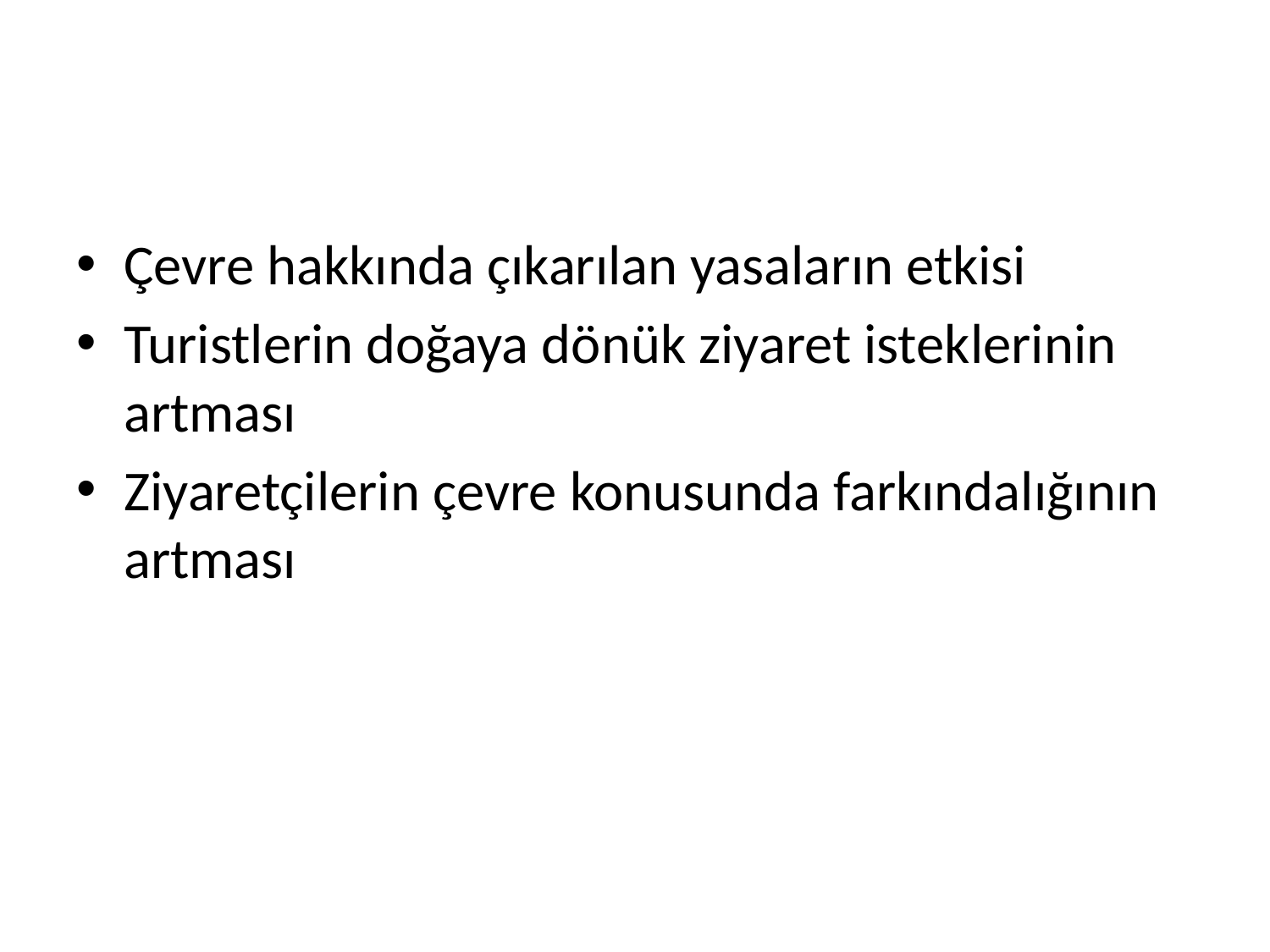

#
Çevre hakkında çıkarılan yasaların etkisi
Turistlerin doğaya dönük ziyaret isteklerinin artması
Ziyaretçilerin çevre konusunda farkındalığının artması